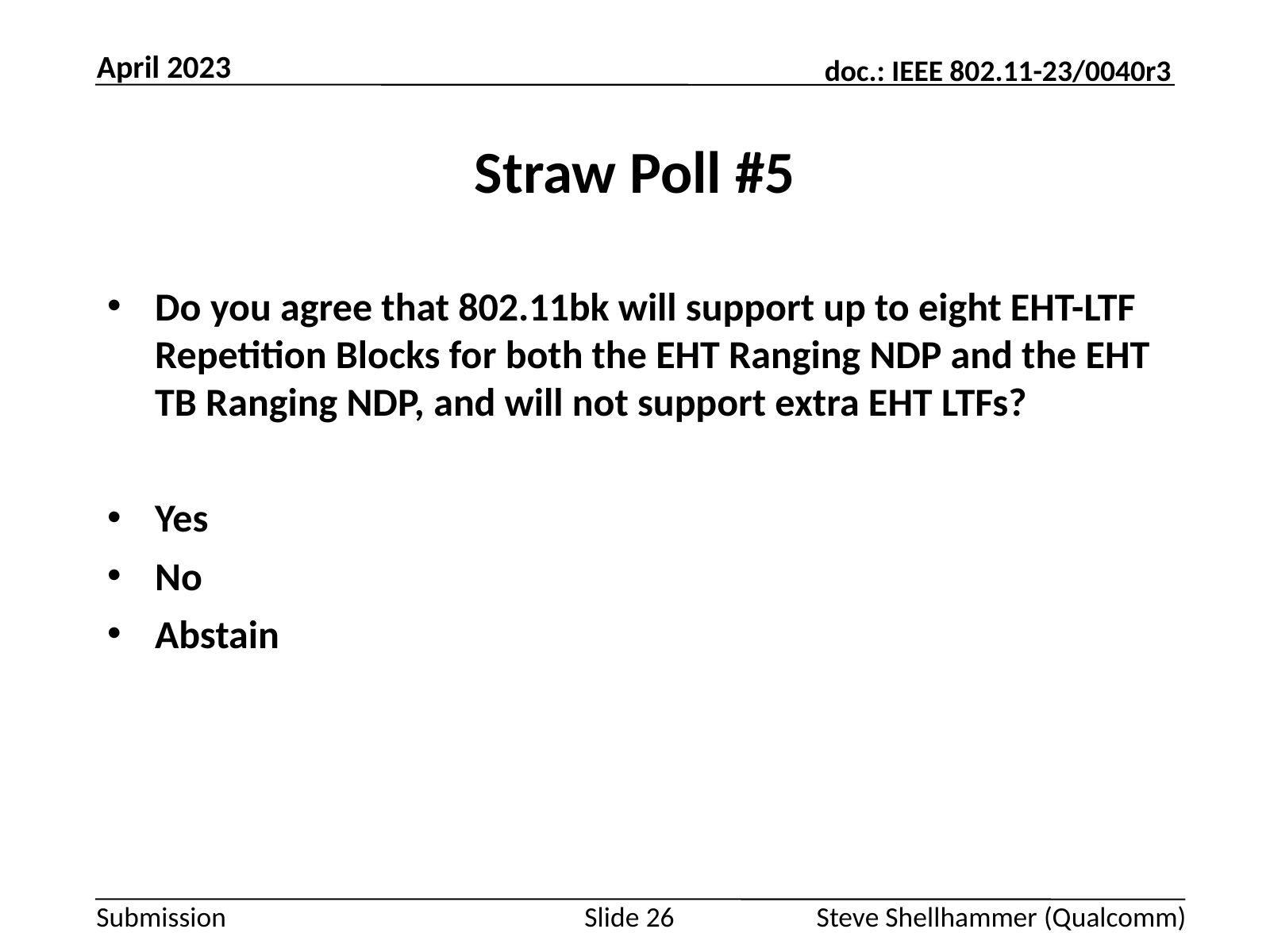

April 2023
# Straw Poll #5
Do you agree that 802.11bk will support up to eight EHT-LTF Repetition Blocks for both the EHT Ranging NDP and the EHT TB Ranging NDP, and will not support extra EHT LTFs?

Yes
No
Abstain

Slide 26
Steve Shellhammer (Qualcomm)